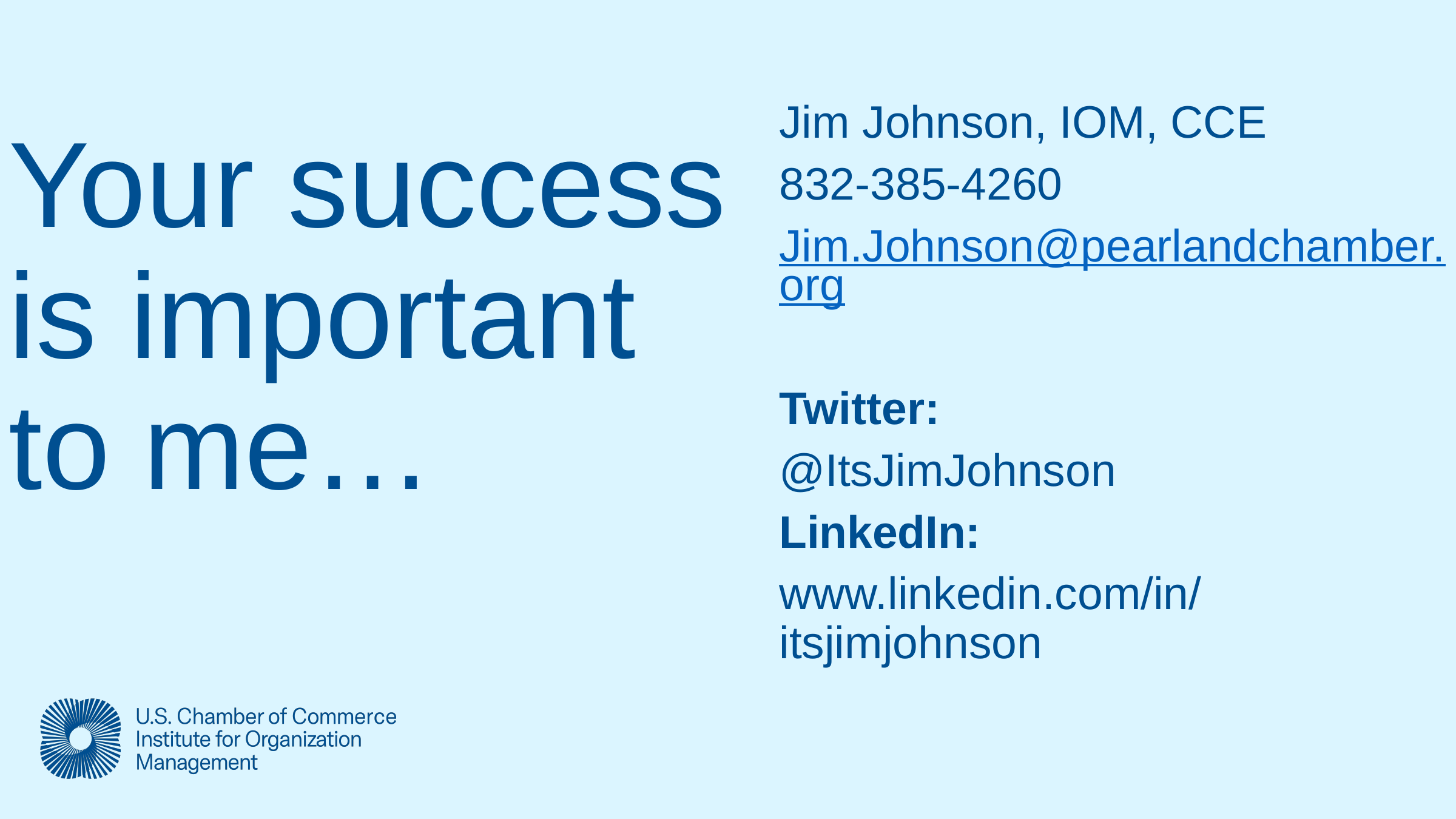

Jim Johnson, IOM, CCE
832-385-4260
Jim.Johnson@pearlandchamber.org

Twitter:
@ItsJimJohnson
LinkedIn:
www.linkedin.com/in/itsjimjohnson
Your success is important to me…